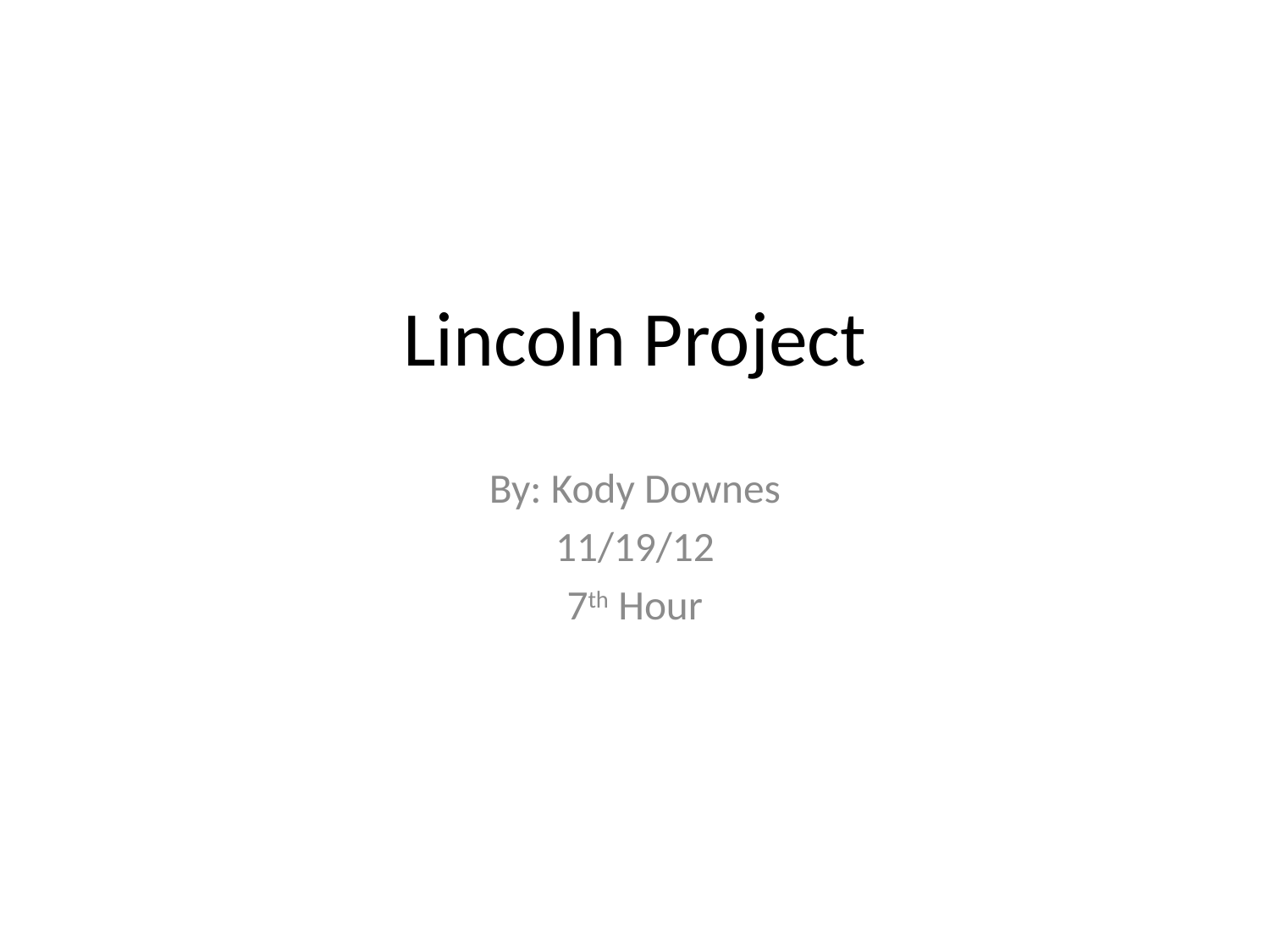

# Lincoln Project
By: Kody Downes
11/19/12
7th Hour